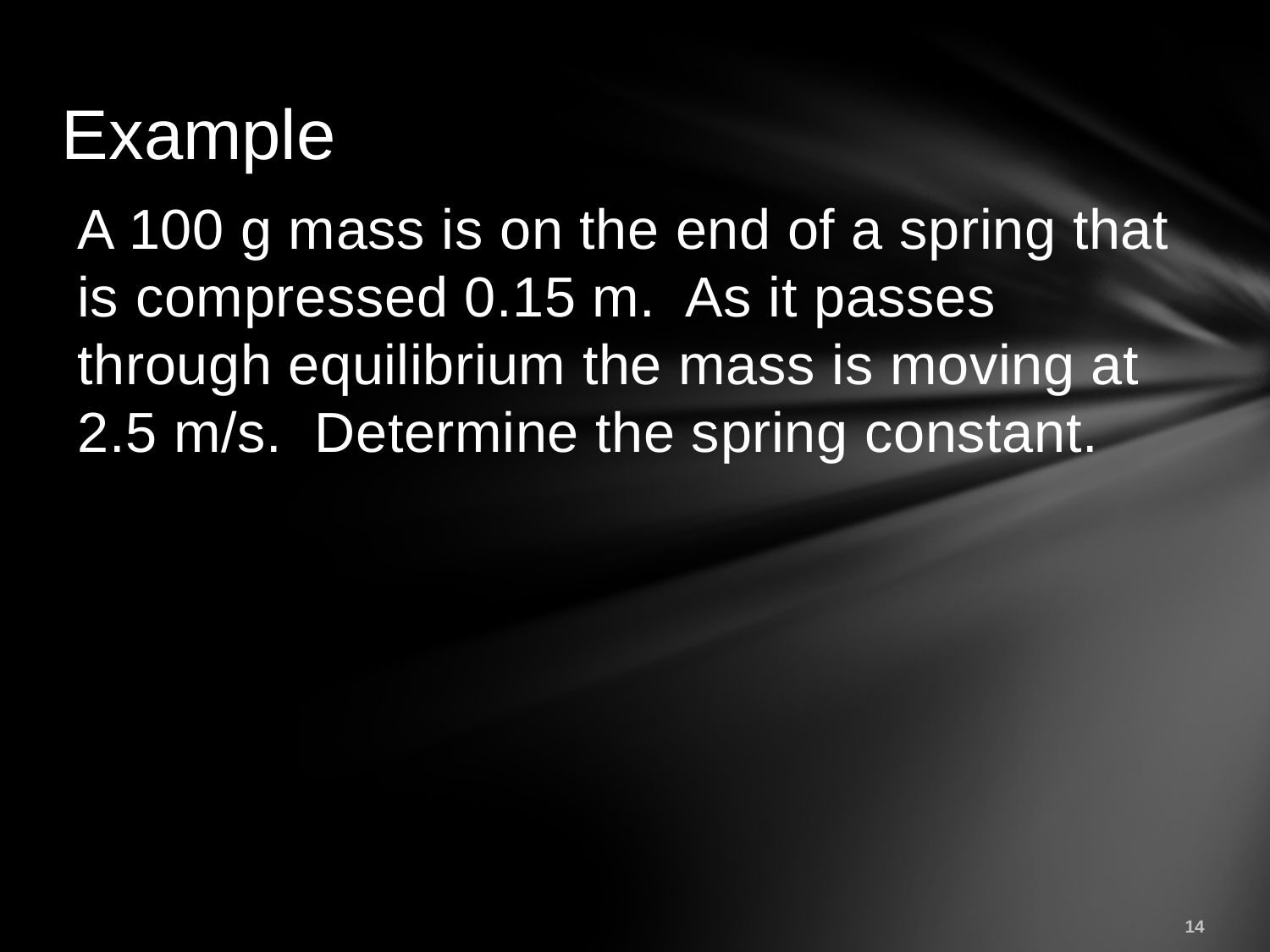

# Example
A 100 g mass is on the end of a spring that is compressed 0.15 m.  As it passes through equilibrium the mass is moving at 2.5 m/s.  Determine the spring constant.
14